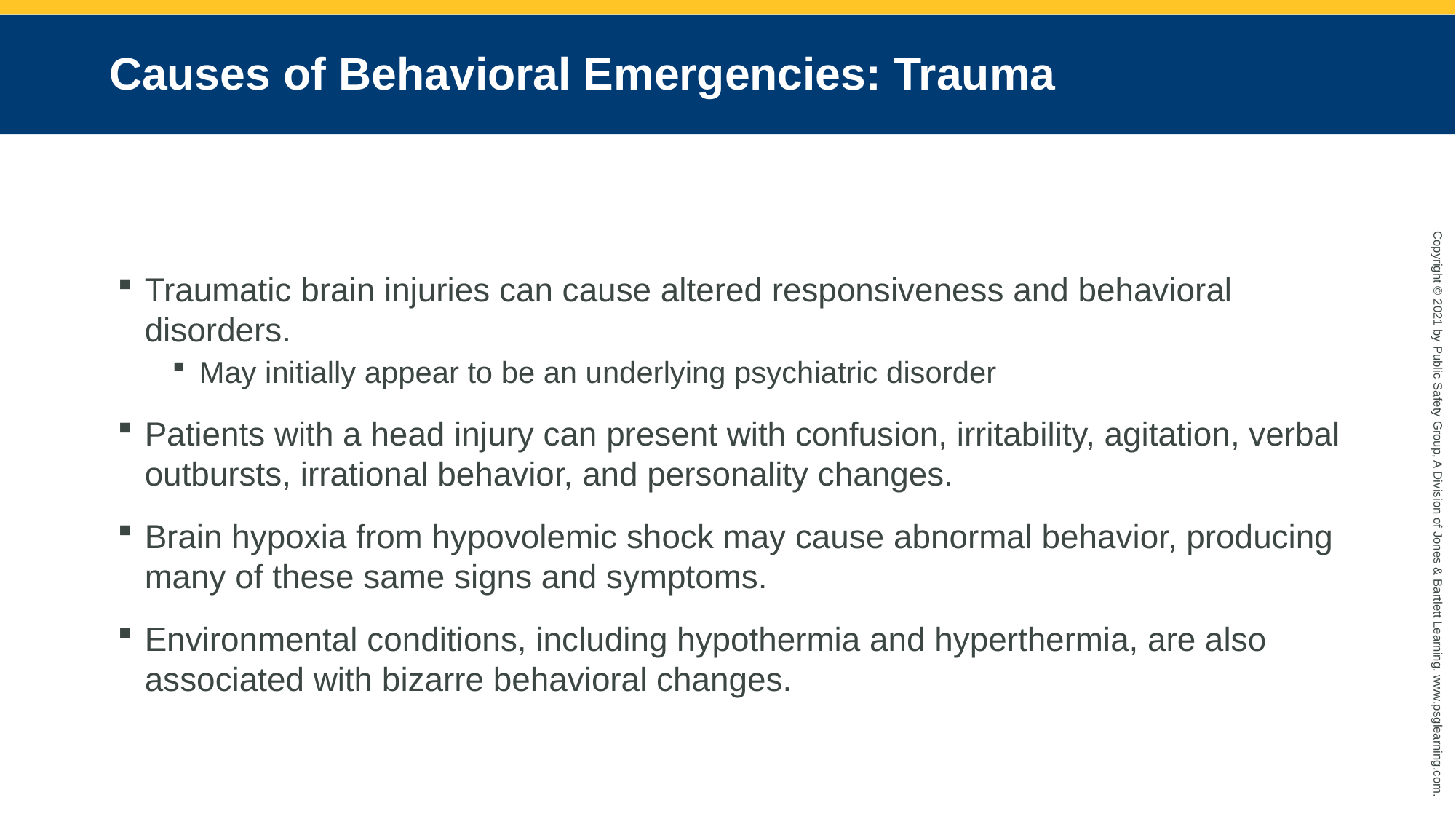

# Causes of Behavioral Emergencies: Trauma
Traumatic brain injuries can cause altered responsiveness and behavioral disorders.
May initially appear to be an underlying psychiatric disorder
Patients with a head injury can present with confusion, irritability, agitation, verbal outbursts, irrational behavior, and personality changes.
Brain hypoxia from hypovolemic shock may cause abnormal behavior, producing many of these same signs and symptoms.
Environmental conditions, including hypothermia and hyperthermia, are also associated with bizarre behavioral changes.